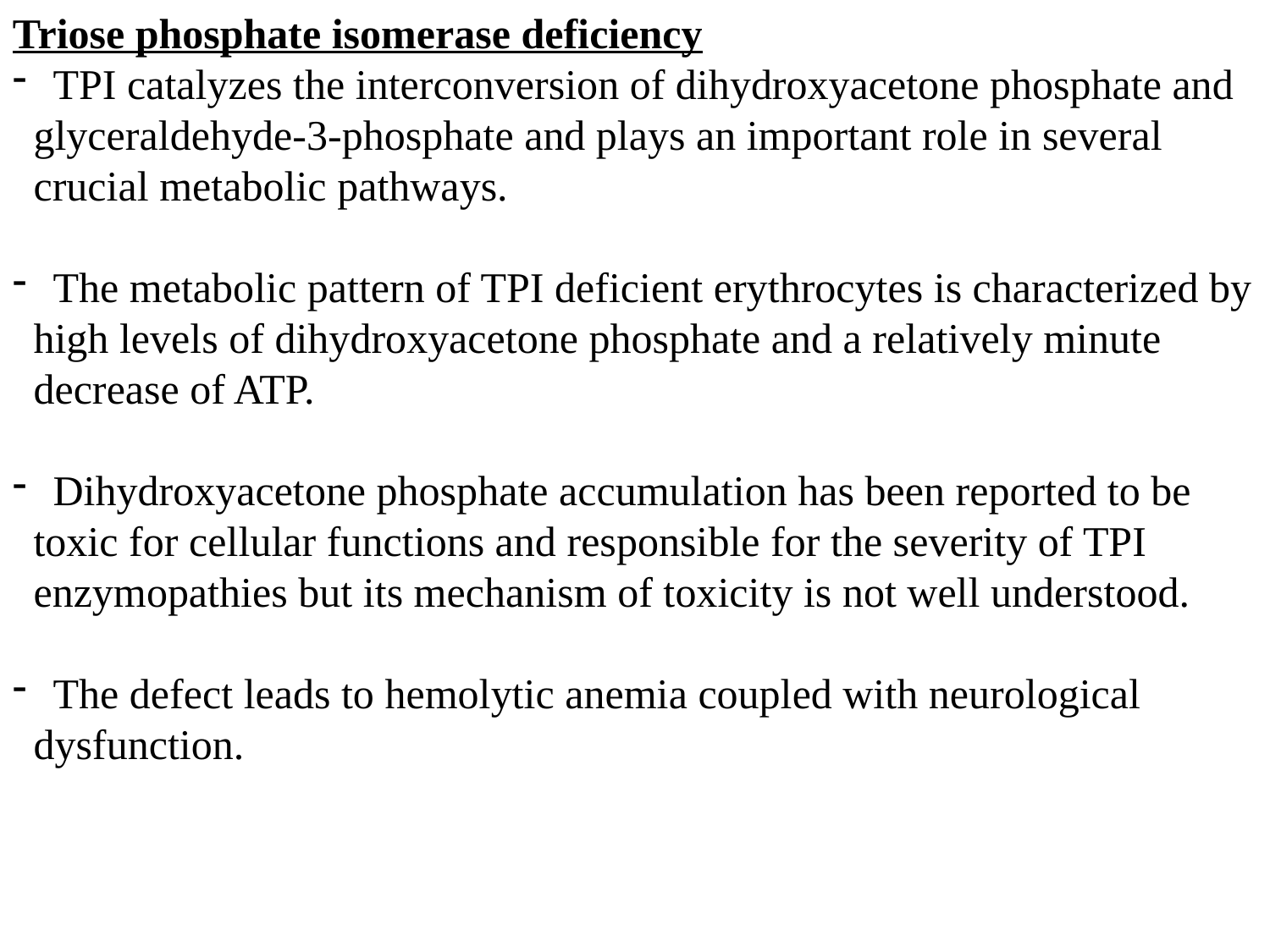

Triose phosphate isomerase deficiency
 TPI catalyzes the interconversion of dihydroxyacetone phosphate and
  glyceraldehyde-3-phosphate and plays an important role in several
  crucial metabolic pathways.

 The metabolic pattern of TPI deficient erythrocytes is characterized by
  high levels of dihydroxyacetone phosphate and a relatively minute
  decrease of ATP.

 Dihydroxyacetone phosphate accumulation has been reported to be
  toxic for cellular functions and responsible for the severity of TPI
  enzymopathies but its mechanism of toxicity is not well understood.

 The defect leads to hemolytic anemia coupled with neurological
  dysfunction.